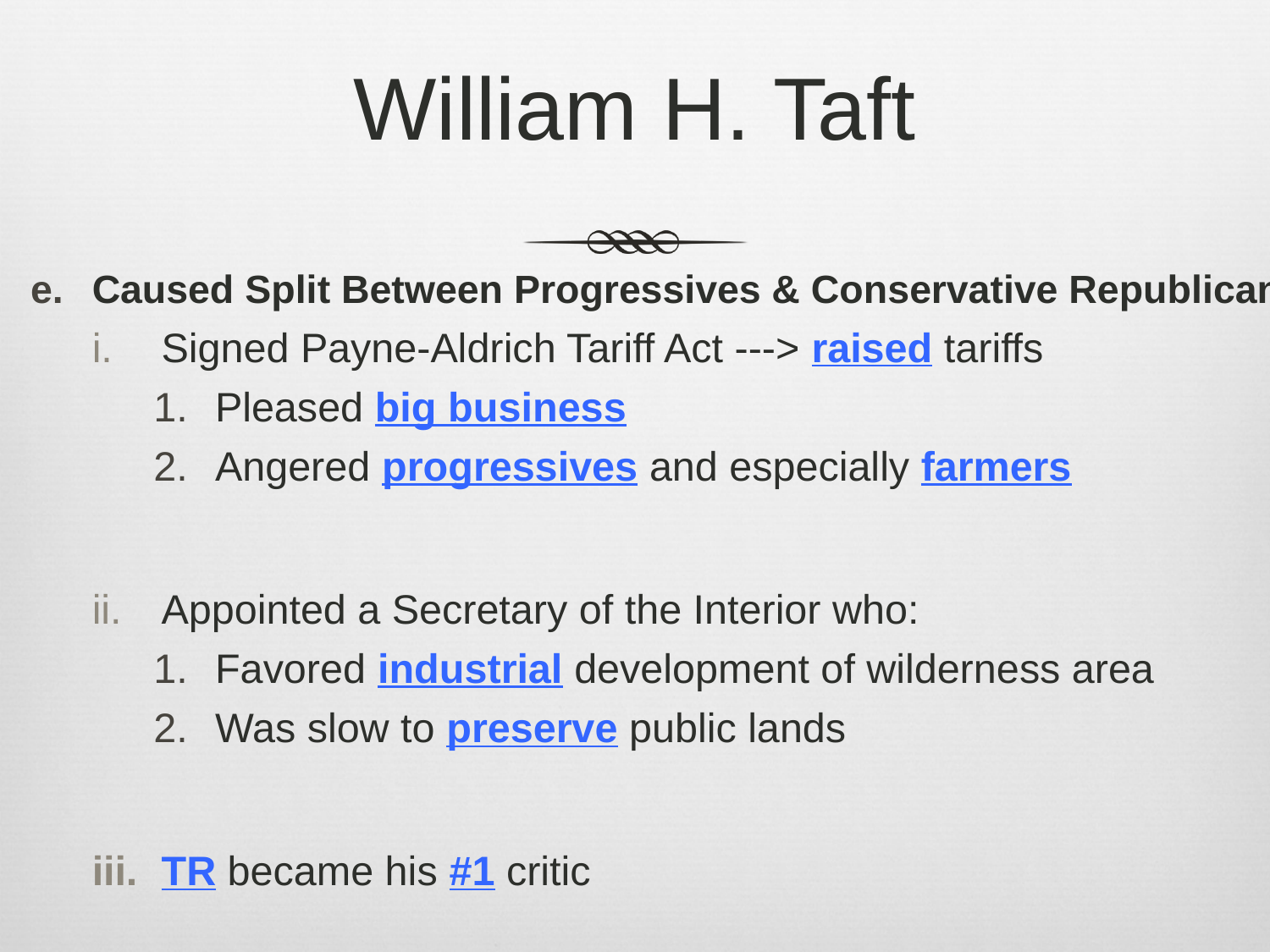

# William H. Taft
Caused Split Between Progressives & Conservative Republicans
Signed Payne-Aldrich Tariff Act ---> raised tariffs
Pleased big business
Angered progressives and especially farmers

Appointed a Secretary of the Interior who:
Favored industrial development of wilderness area
Was slow to preserve public lands

TR became his #1 critic